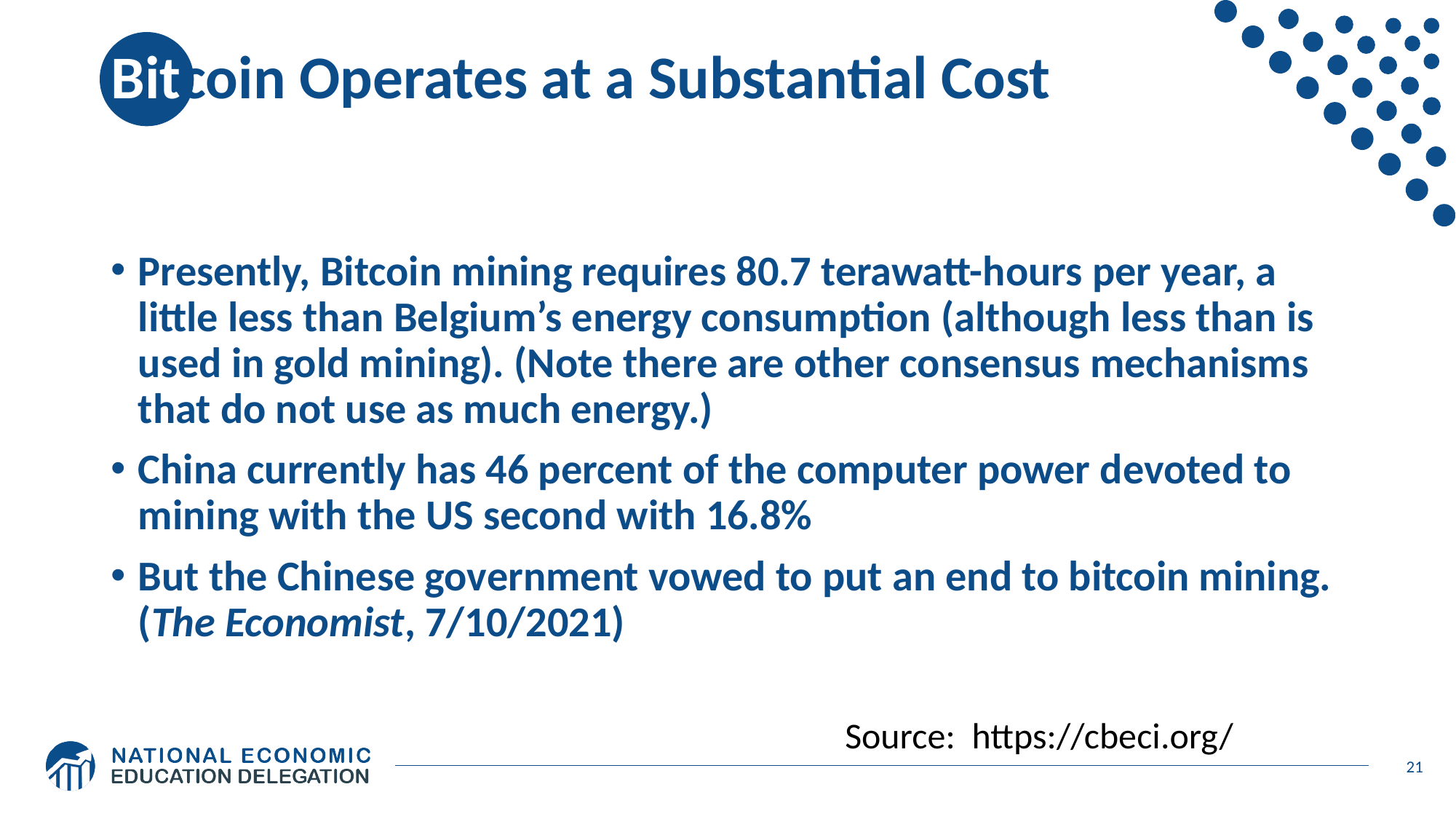

# Bitcoin Operates at a Substantial Cost
Presently, Bitcoin mining requires 80.7 terawatt-hours per year, a little less than Belgium’s energy consumption (although less than is used in gold mining). (Note there are other consensus mechanisms that do not use as much energy.)
China currently has 46 percent of the computer power devoted to mining with the US second with 16.8%
But the Chinese government vowed to put an end to bitcoin mining. (The Economist, 7/10/2021)
Source:  https://cbeci.org/
21